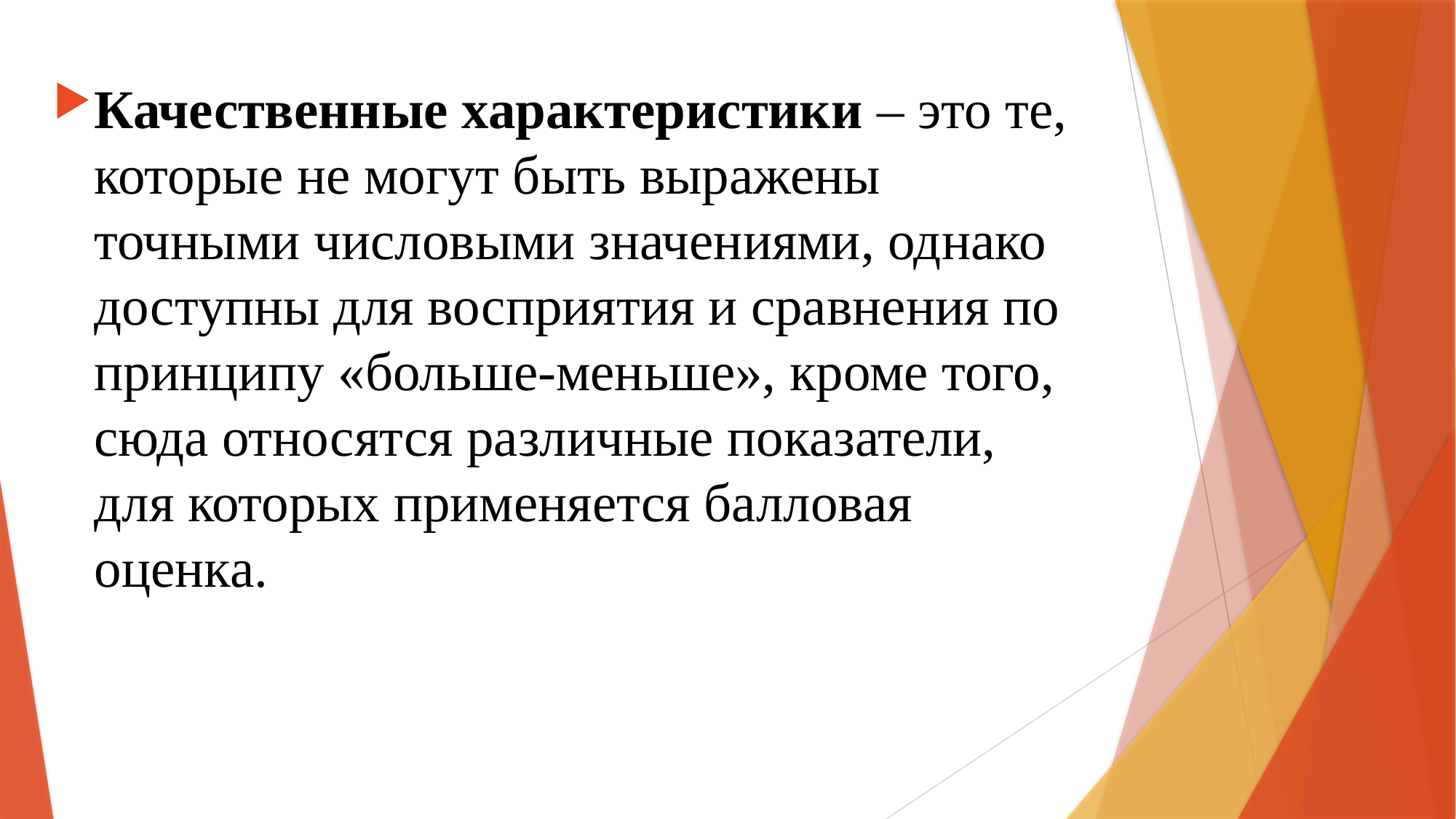

Качественные характеристики – это те, которые не могут быть выражены точными числовыми значениями, однако доступны для восприятия и сравнения по принципу «больше-меньше», кроме того, сюда относятся различные показатели, для которых применяется балловая оценка.